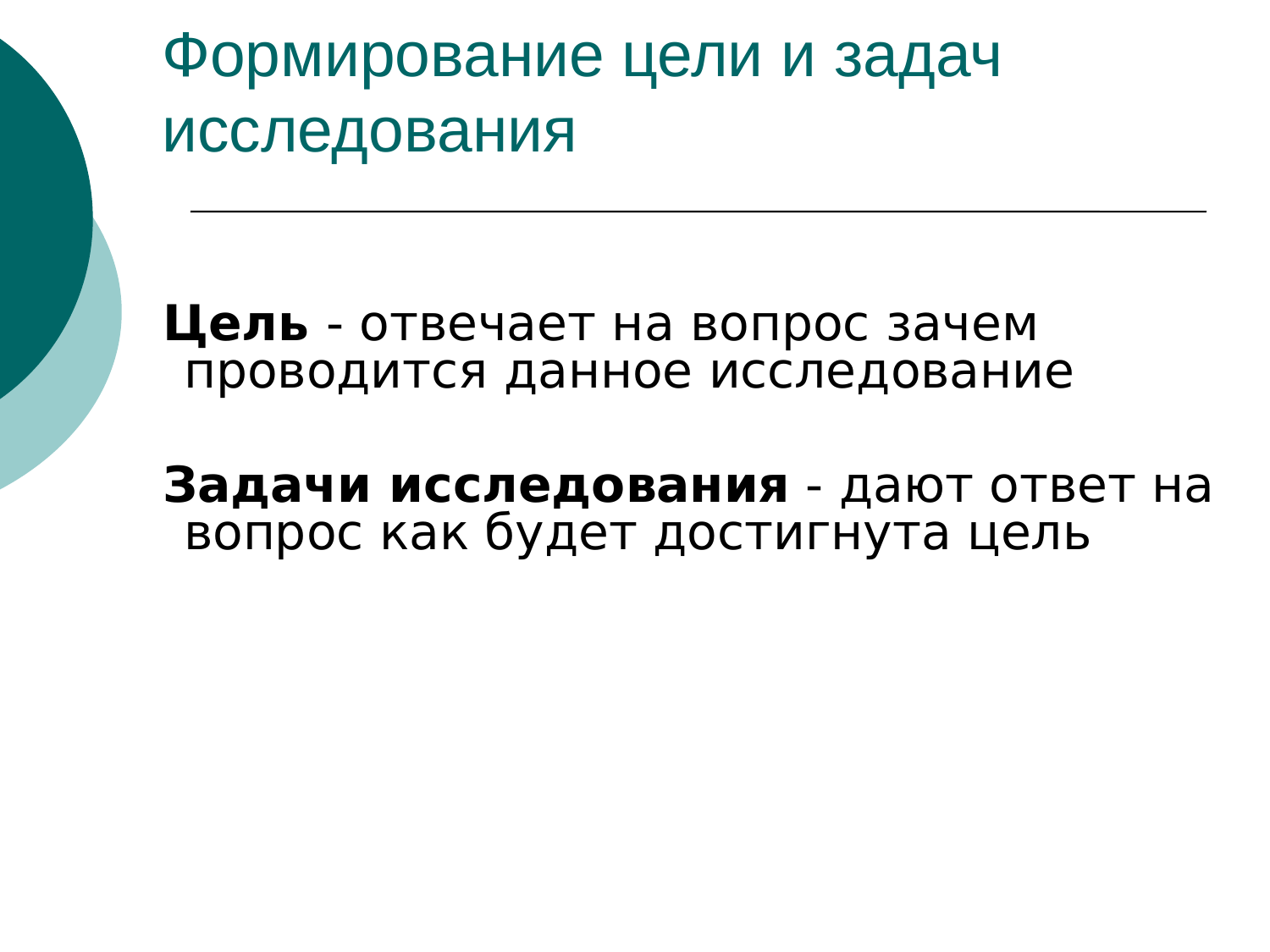

# Формирование цели и задач исследования
Цель - отвечает на вопрос зачем проводится данное исследование

Задачи исследования - дают ответ на вопрос как будет достигнута цель